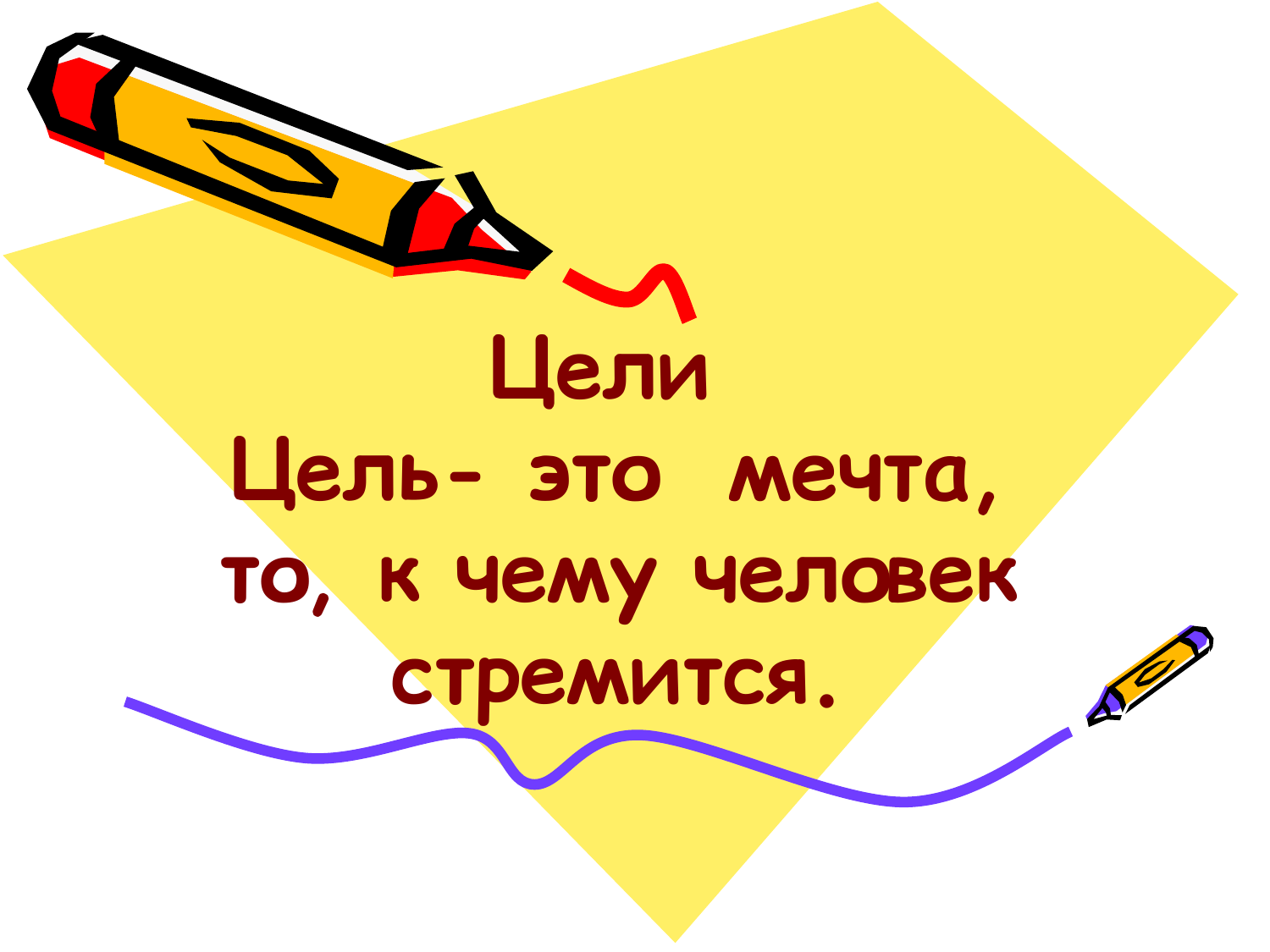

# Цели Цель- это  мечта, то, к чему человек стремится.